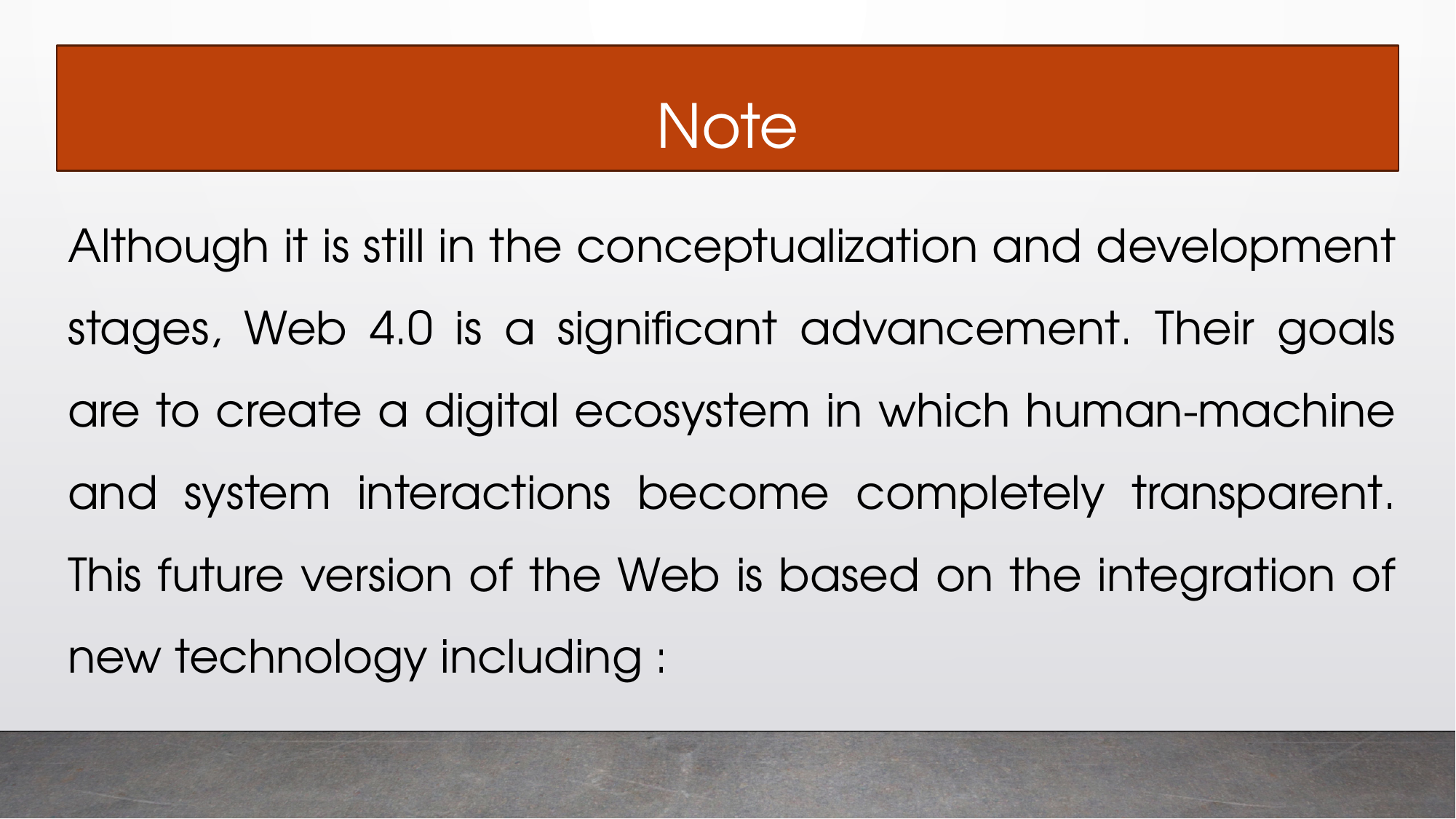

# Note
Although it is still in the conceptualization and development stages, Web 4.0 is a significant advancement. Their goals are to create a digital ecosystem in which human-machine and system interactions become completely transparent. This future version of the Web is based on the integration of new technology including :